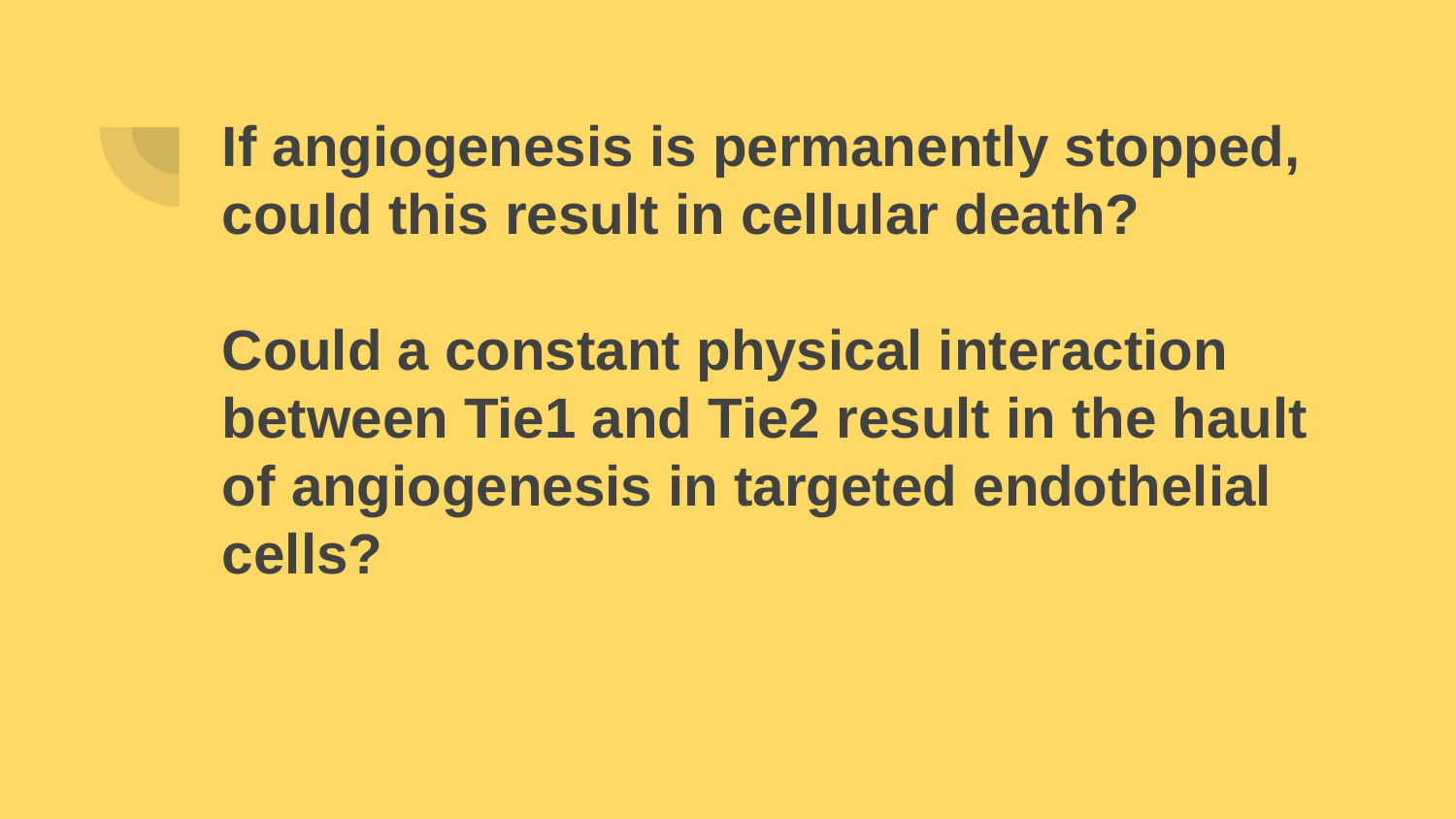

# If angiogenesis is permanently stopped, could this result in cellular death?

Could a constant physical interaction between Tie1 and Tie2 result in the hault of angiogenesis in targeted endothelial cells?